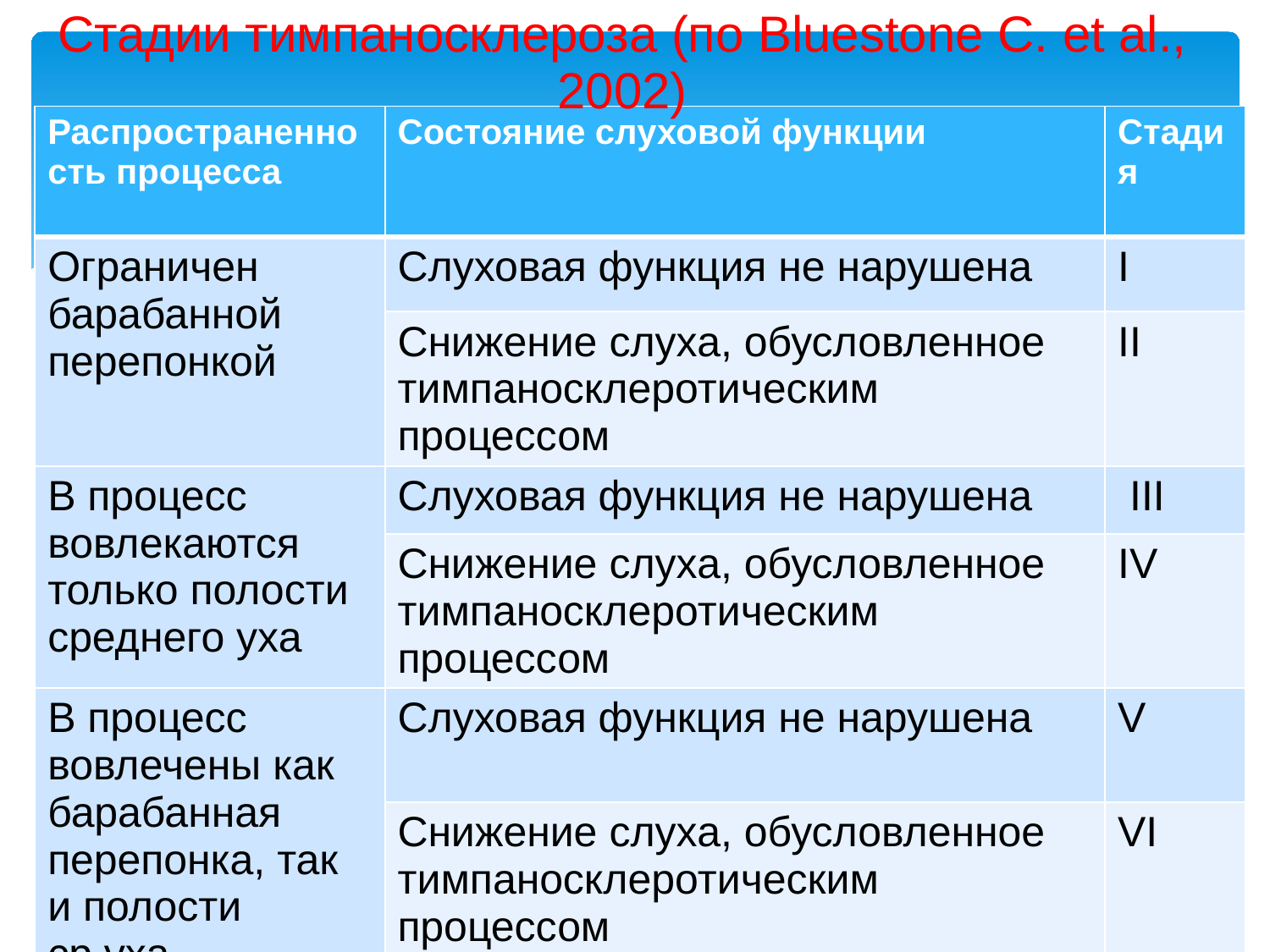

# Стадии тимпаносклероза (по Bluestone C. et al., 2002)
| Распространенность процеcса | Состояние слуховой функции | Стадия |
| --- | --- | --- |
| Ограничен барабанной перепонкой | Слуховая функция не нарушена | I |
|  | Снижение слуха, обусловленное тимпаносклеротическим процессом | II |
| В процесс вовлекаются только полости среднего уха | Слуховая функция не нарушена | III |
|  | Снижение слуха, обусловленное тимпаносклеротическим процессом | IV |
| В процесс вовлечены как барабанная перепонка, так и полости ср.уха | Слуховая функция не нарушена | V |
|  | Снижение слуха, обусловленное тимпаносклеротическим процессом | VI |